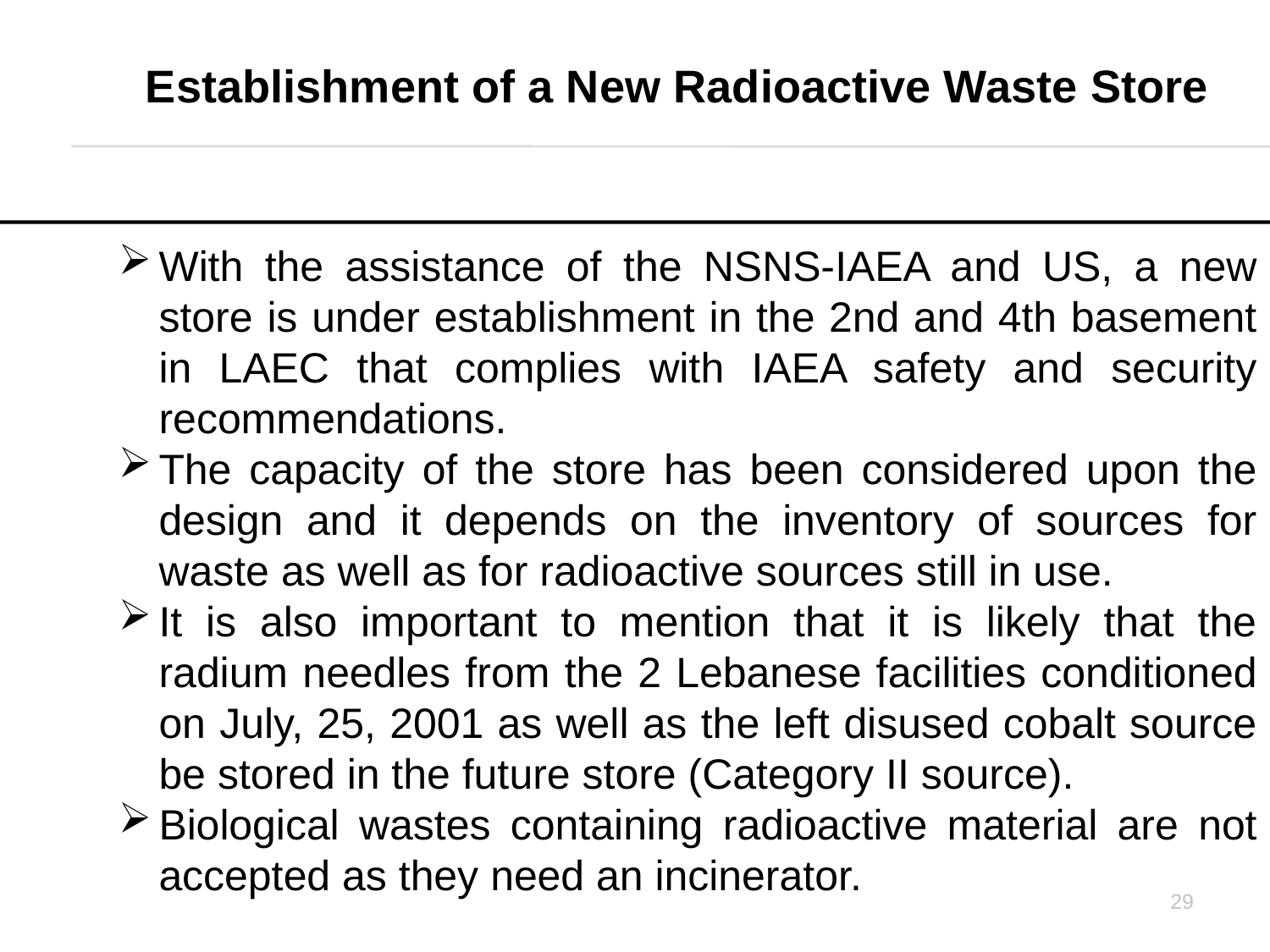

Establishment of a New Radioactive Waste Store

With the assistance of the NSNS-IAEA and US, a new store is under establishment in the 2nd and 4th basement in LAEC that complies with IAEA safety and security recommendations.
The capacity of the store has been considered upon the design and it depends on the inventory of sources for waste as well as for radioactive sources still in use.
It is also important to mention that it is likely that the radium needles from the 2 Lebanese facilities conditioned on July, 25, 2001 as well as the left disused cobalt source be stored in the future store (Category II source).
Biological wastes containing radioactive material are not accepted as they need an incinerator.

29